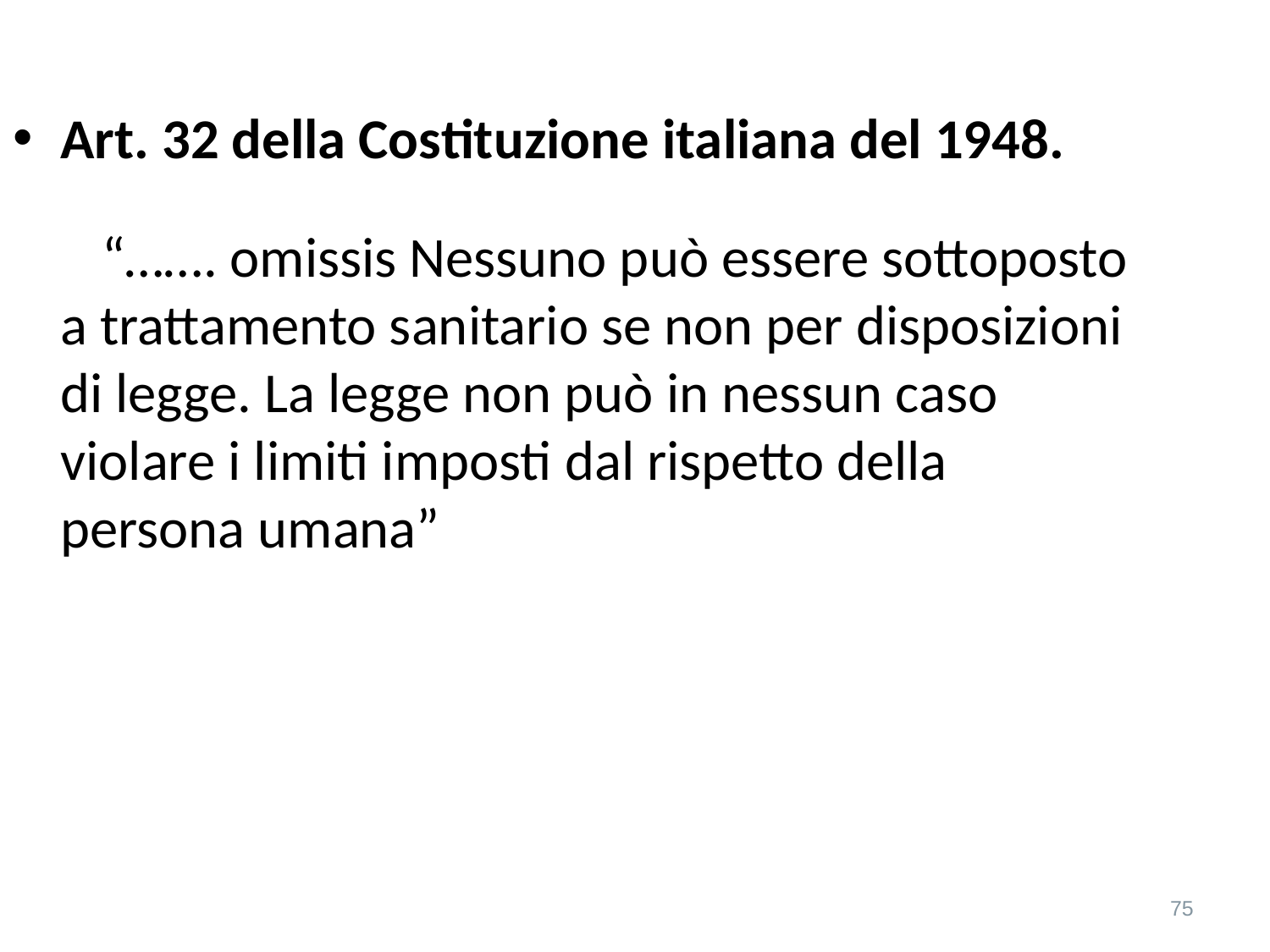

Art. 32 della Costituzione italiana del 1948.

       “……. omissis Nessuno può essere sottoposto a trattamento sanitario se non per disposizioni di legge. La legge non può in nessun caso violare i limiti imposti dal rispetto della persona umana”

75